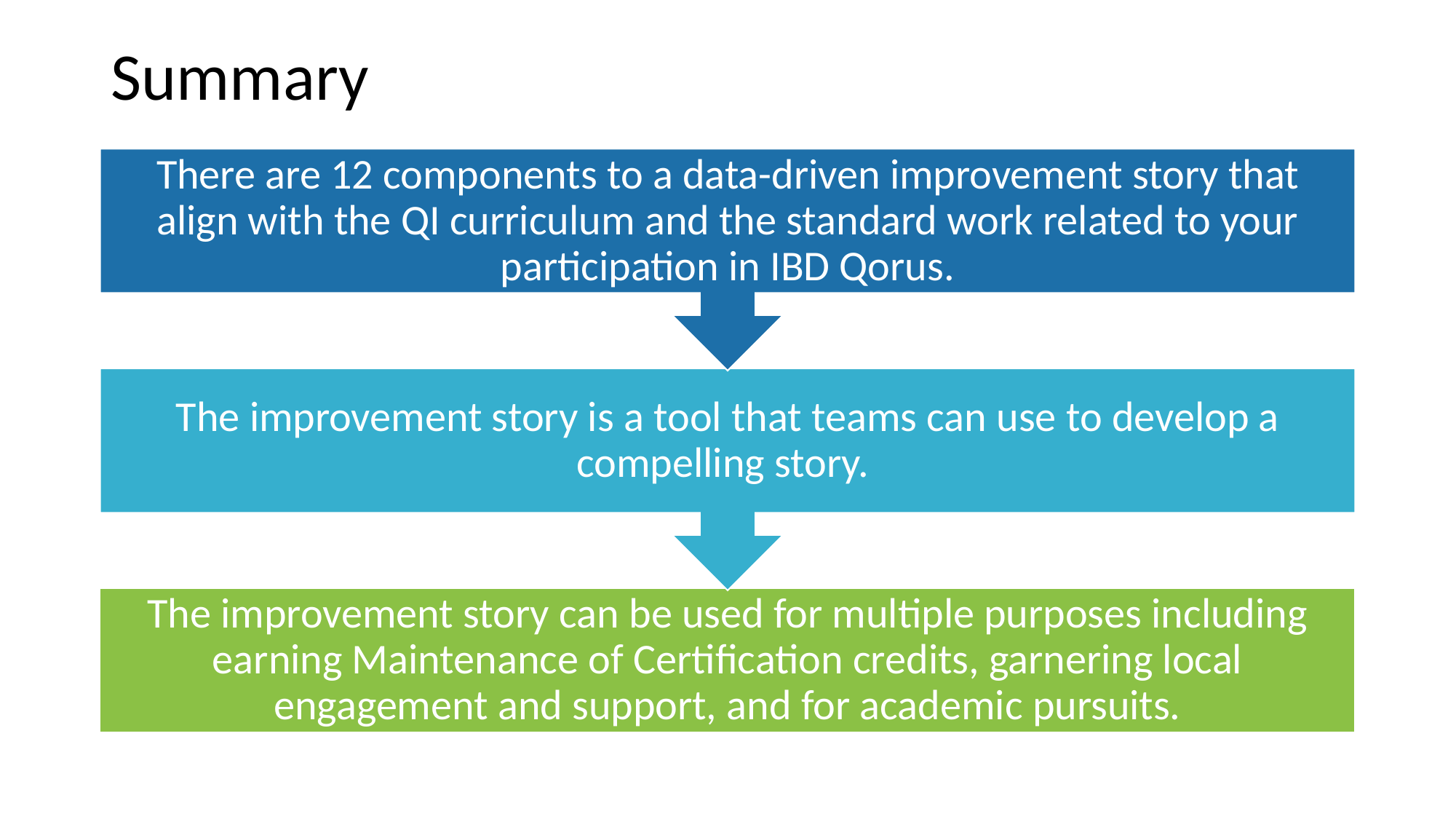

Summary
The improvement story can be used for multiple purposes including earning Maintenance of Certification credits, garnering local engagement and support, and for academic pursuits.
The improvement story is a tool that teams can use to develop a compelling story.
There are 12 components to a data-driven improvement story that align with the QI curriculum and the standard work related to your participation in IBD Qorus.